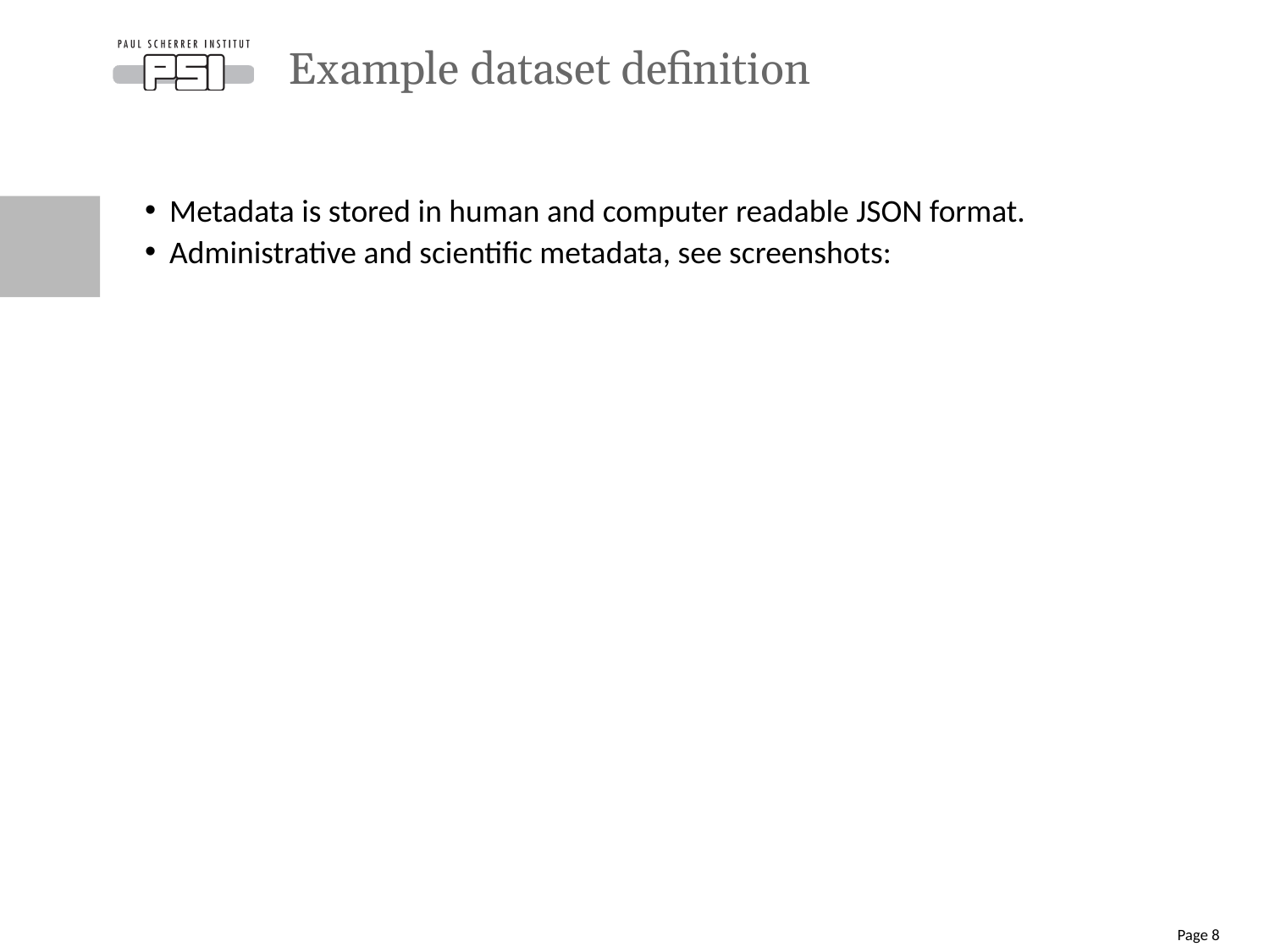

# Example dataset definition
Metadata is stored in human and computer readable JSON format.
Administrative and scientific metadata, see screenshots:
Page 8